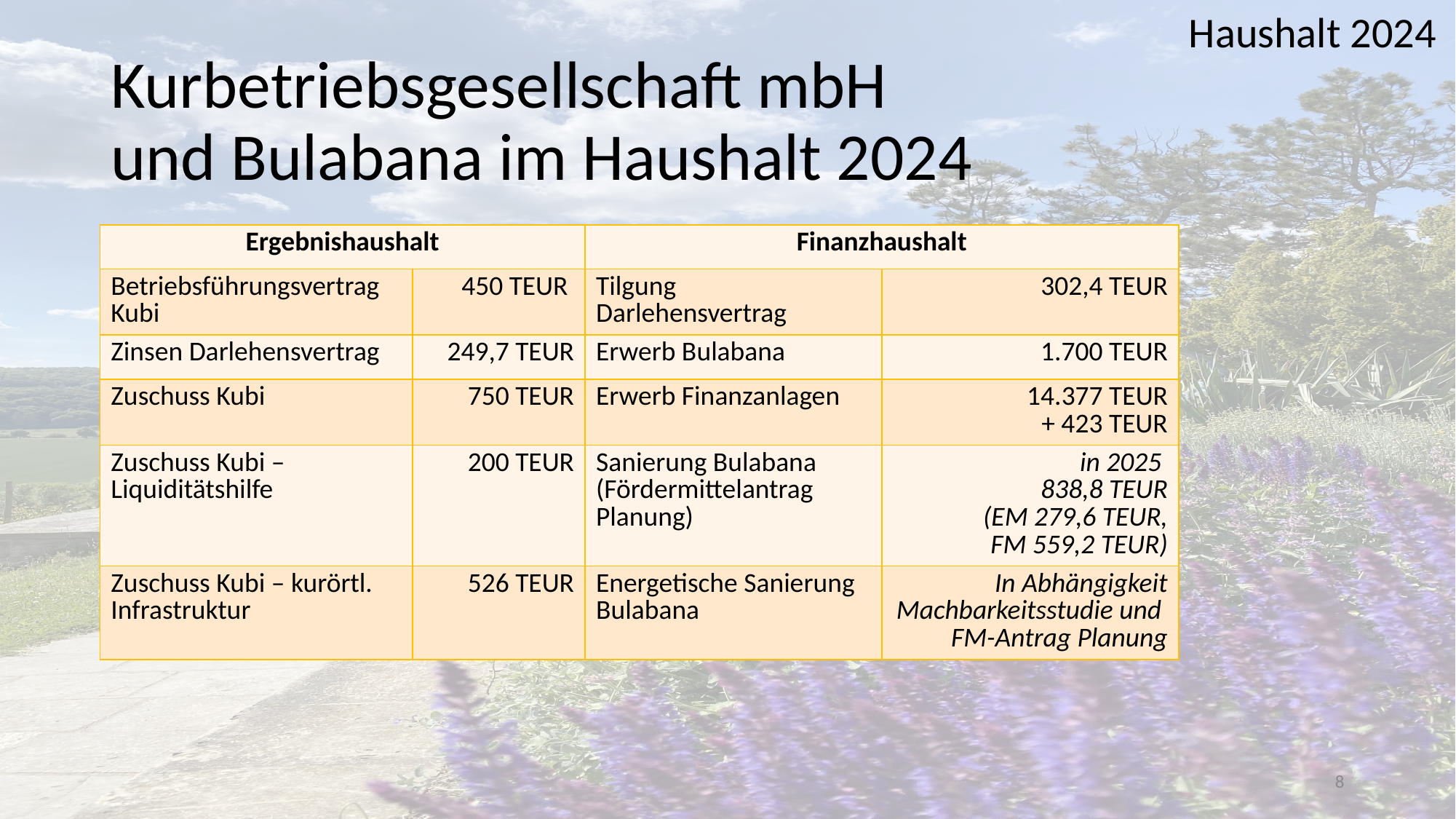

# Kurbetriebsgesellschaft mbH und Bulabana im Haushalt 2024
| Ergebnishaushalt |  | Finanzhaushalt |  |
| --- | --- | --- | --- |
| Betriebsführungsvertrag Kubi | 450 TEUR | Tilgung Darlehensvertrag | 302,4 TEUR |
| Zinsen Darlehensvertrag | 249,7 TEUR | Erwerb Bulabana | 1.700 TEUR |
| Zuschuss Kubi | 750 TEUR | Erwerb Finanzanlagen | 14.377 TEUR + 423 TEUR |
| Zuschuss Kubi – Liquiditätshilfe | 200 TEUR | Sanierung Bulabana (Fördermittelantrag Planung) | in 2025 838,8 TEUR (EM 279,6 TEUR, FM 559,2 TEUR) |
| Zuschuss Kubi – kurörtl. Infrastruktur | 526 TEUR | Energetische Sanierung Bulabana | In Abhängigkeit Machbarkeitsstudie und FM-Antrag Planung |
8